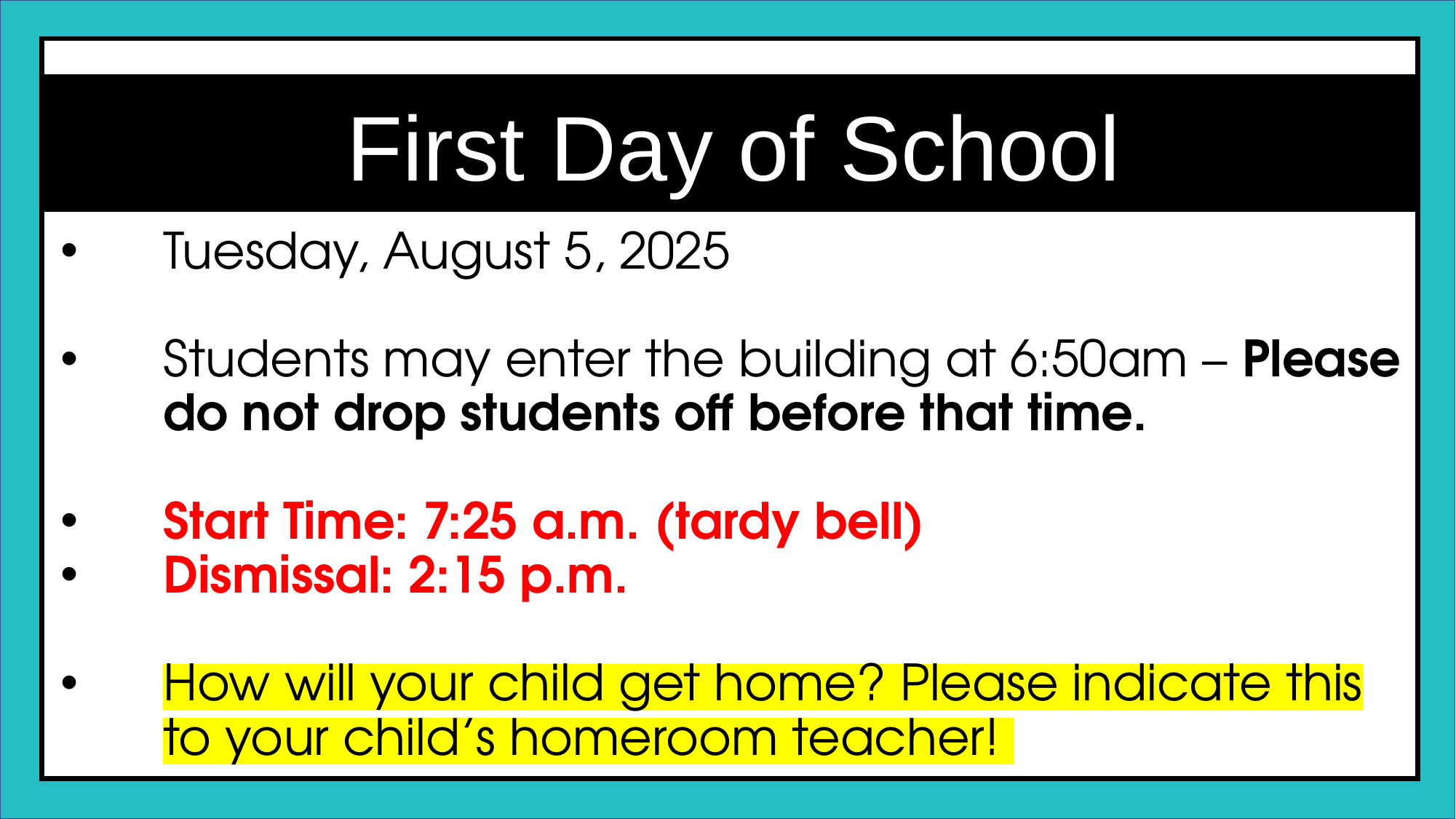

First Day of School
Tuesday, August 5, 2025

Students may enter the building at 6:50am – Please do not drop students off before that time.

Start Time: 7:25 a.m. (tardy bell)
Dismissal: 2:15 p.m.

How will your child get home? Please indicate this to your child’s homeroom teacher!